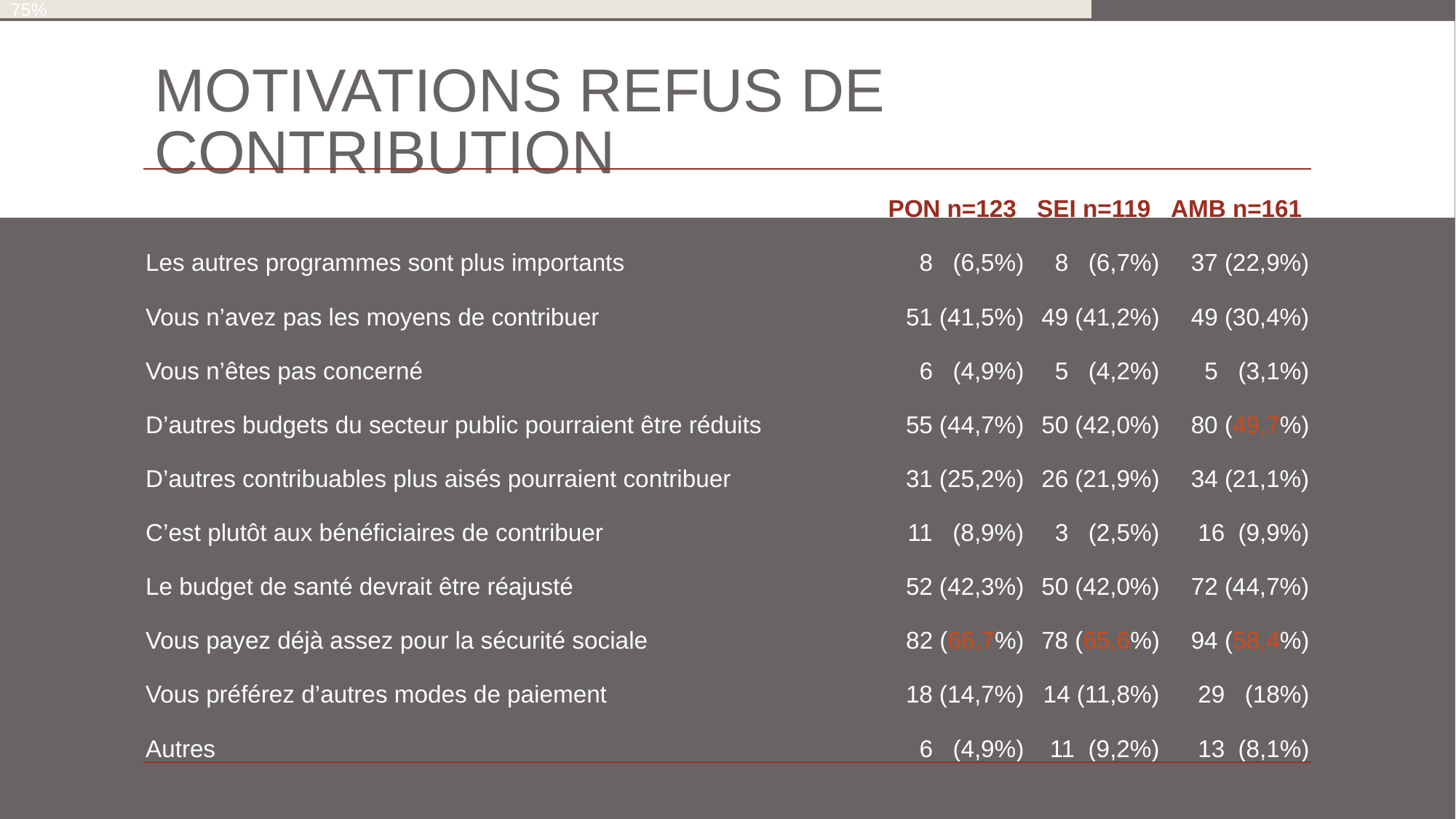

71%
75%
# Motivations refus de contribution
|  | PON n=123 | SEI n=119 | AMB n=161 |
| --- | --- | --- | --- |
| Les autres programmes sont plus importants | 8 (6,5%) | 8 (6,7%) | 37 (22,9%) |
| Vous n’avez pas les moyens de contribuer | 51 (41,5%) | 49 (41,2%) | 49 (30,4%) |
| Vous n’êtes pas concerné | 6 (4,9%) | 5 (4,2%) | 5 (3,1%) |
| D’autres budgets du secteur public pourraient être réduits | 55 (44,7%) | 50 (42,0%) | 80 (49,7%) |
| D’autres contribuables plus aisés pourraient contribuer | 31 (25,2%) | 26 (21,9%) | 34 (21,1%) |
| C’est plutôt aux bénéficiaires de contribuer | 11 (8,9%) | 3 (2,5%) | 16 (9,9%) |
| Le budget de santé devrait être réajusté | 52 (42,3%) | 50 (42,0%) | 72 (44,7%) |
| Vous payez déjà assez pour la sécurité sociale | 82 (66,7%) | 78 (65,6%) | 94 (58,4%) |
| Vous préférez d’autres modes de paiement | 18 (14,7%) | 14 (11,8%) | 29 (18%) |
| Autres | 6 (4,9%) | 11 (9,2%) | 13 (8,1%) |